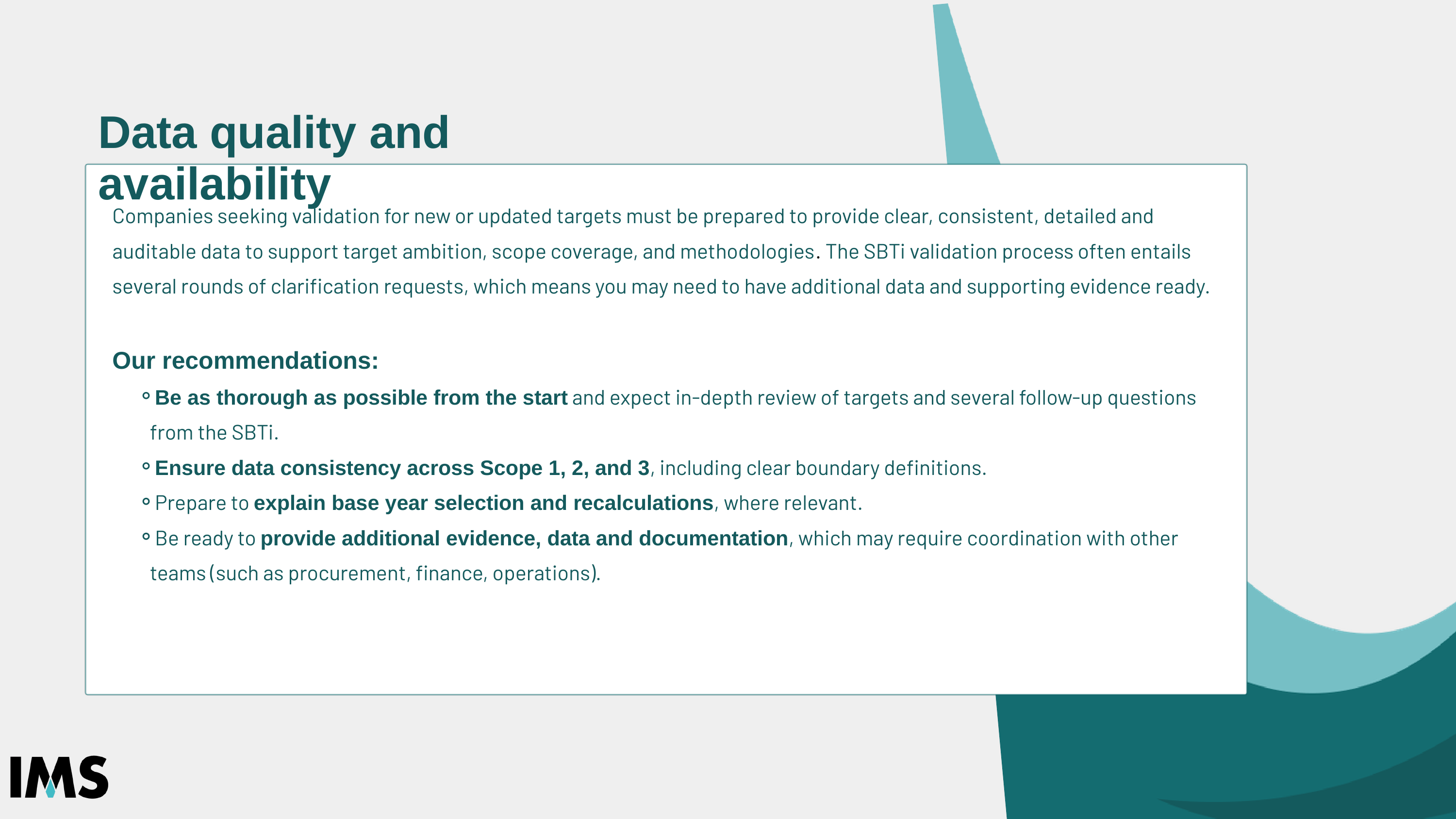

Data quality and availability

Companies seeking validation for new or updated targets must be prepared to provide clear, consistent, detailed and auditable data to support target ambition, scope coverage, and methodologies. The SBTi validation process often entails several rounds of clarification requests, which means you may need to have additional data and supporting evidence ready.

Our recommendations:
Be as thorough as possible from the start and expect in-depth review of targets and several follow-up questions from the SBTi.
Ensure data consistency across Scope 1, 2, and 3, including clear boundary definitions.
Prepare to explain base year selection and recalculations, where relevant.
Be ready to provide additional evidence, data and documentation, which may require coordination with other teams (such as procurement, finance, operations).